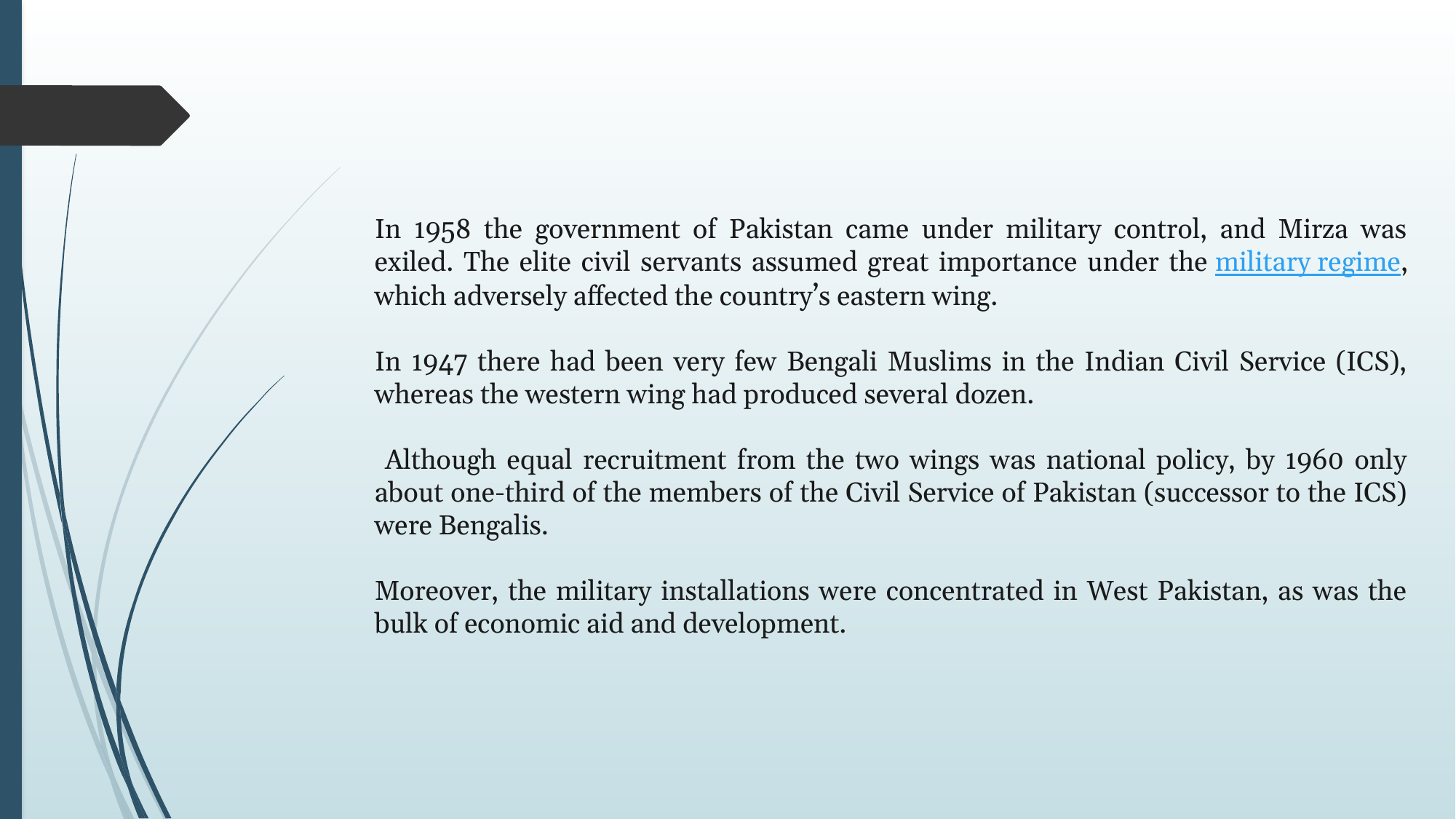

In 1958 the government of Pakistan came under military control, and Mirza was exiled. The elite civil servants assumed great importance under the military regime, which adversely affected the country’s eastern wing.

In 1947 there had been very few Bengali Muslims in the Indian Civil Service (ICS), whereas the western wing had produced several dozen.

 Although equal recruitment from the two wings was national policy, by 1960 only about one-third of the members of the Civil Service of Pakistan (successor to the ICS) were Bengalis.

Moreover, the military installations were concentrated in West Pakistan, as was the bulk of economic aid and development.